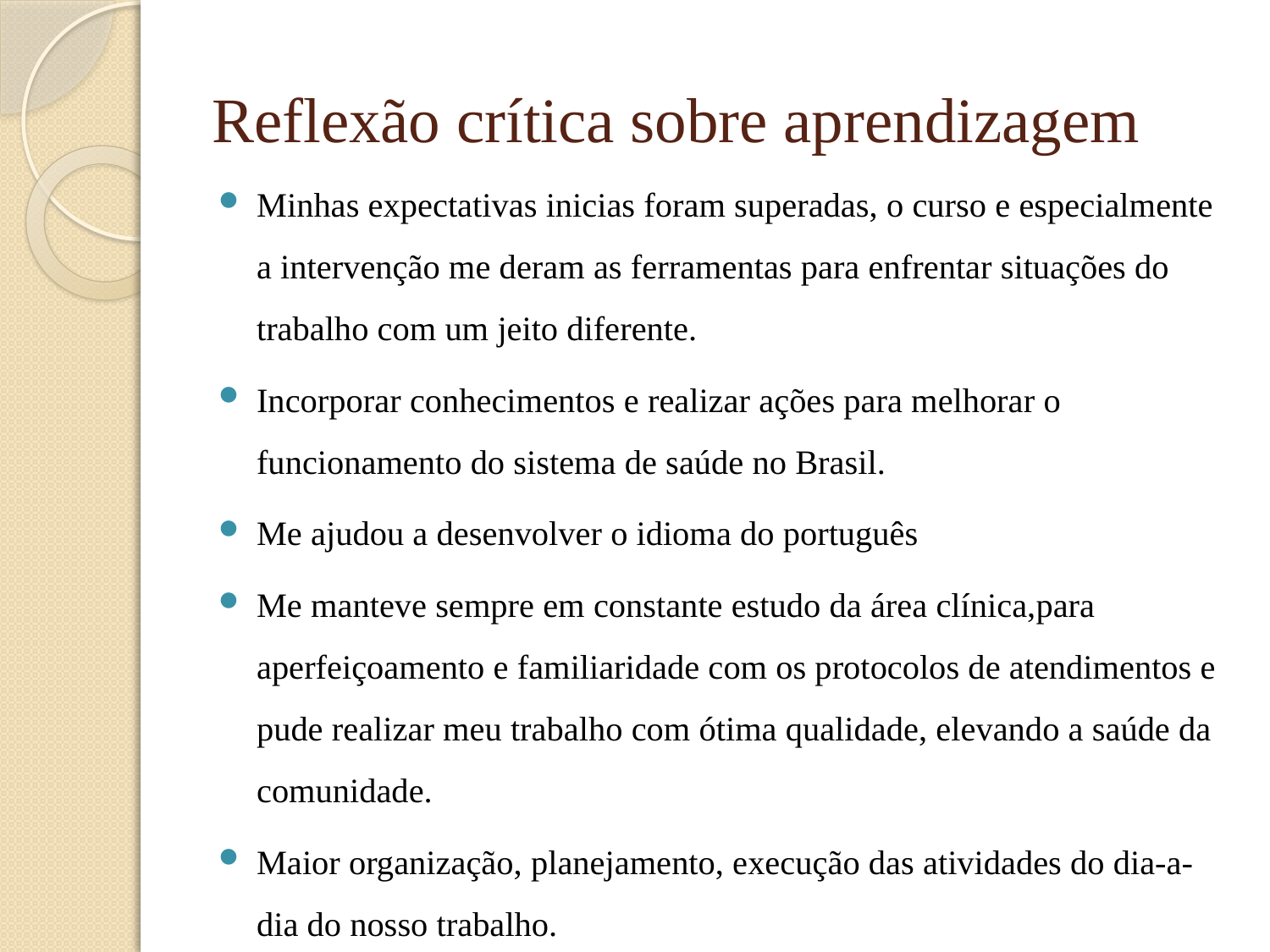

# Reflexão crítica sobre aprendizagem
Minhas expectativas inicias foram superadas, o curso e especialmente a intervenção me deram as ferramentas para enfrentar situações do trabalho com um jeito diferente.
Incorporar conhecimentos e realizar ações para melhorar o funcionamento do sistema de saúde no Brasil.
Me ajudou a desenvolver o idioma do português
Me manteve sempre em constante estudo da área clínica,para aperfeiçoamento e familiaridade com os protocolos de atendimentos e pude realizar meu trabalho com ótima qualidade, elevando a saúde da comunidade.
Maior organização, planejamento, execução das atividades do dia-a-dia do nosso trabalho.